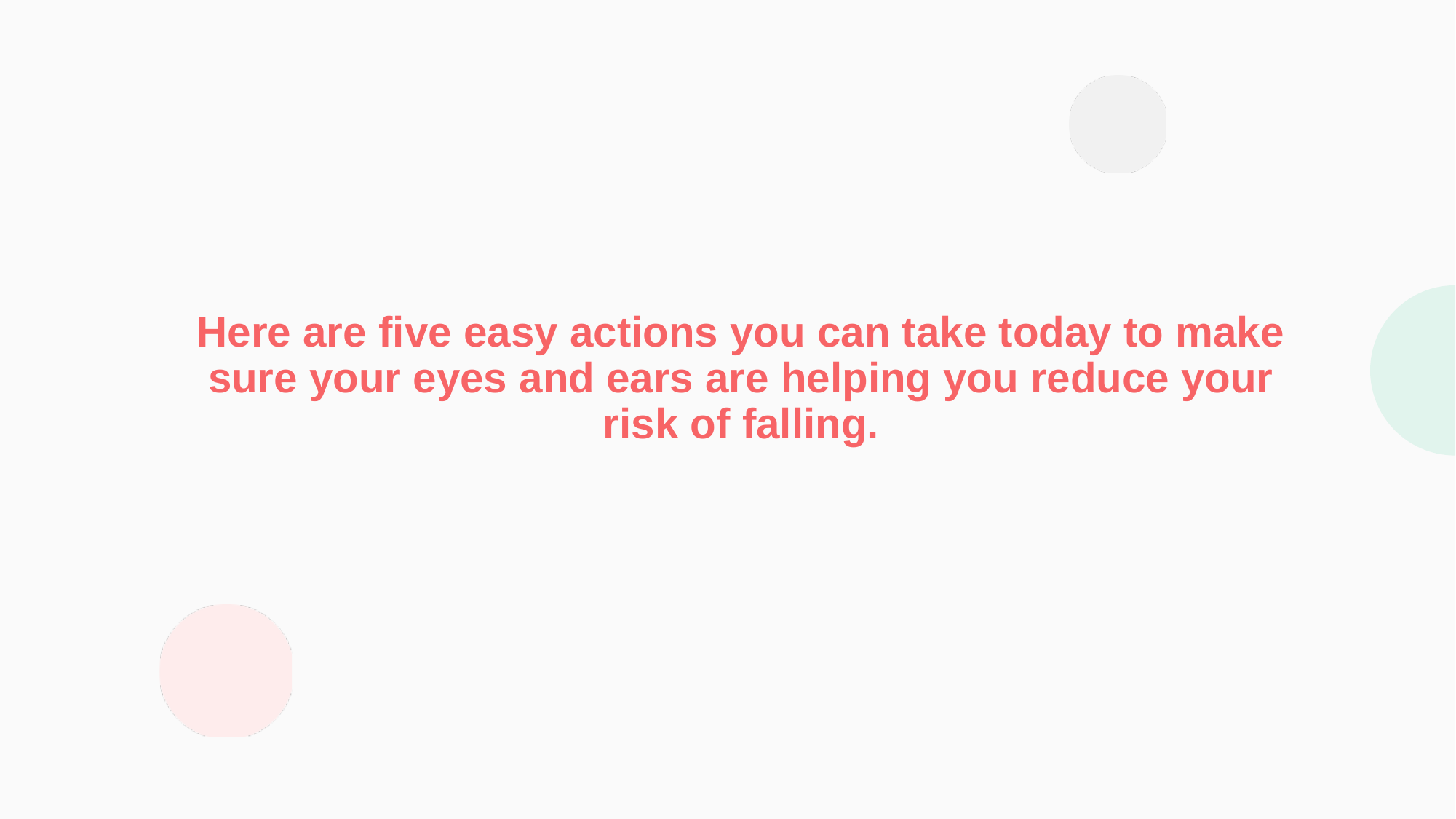

Here are five easy actions you can take today to make sure your eyes and ears are helping you reduce your risk of falling.